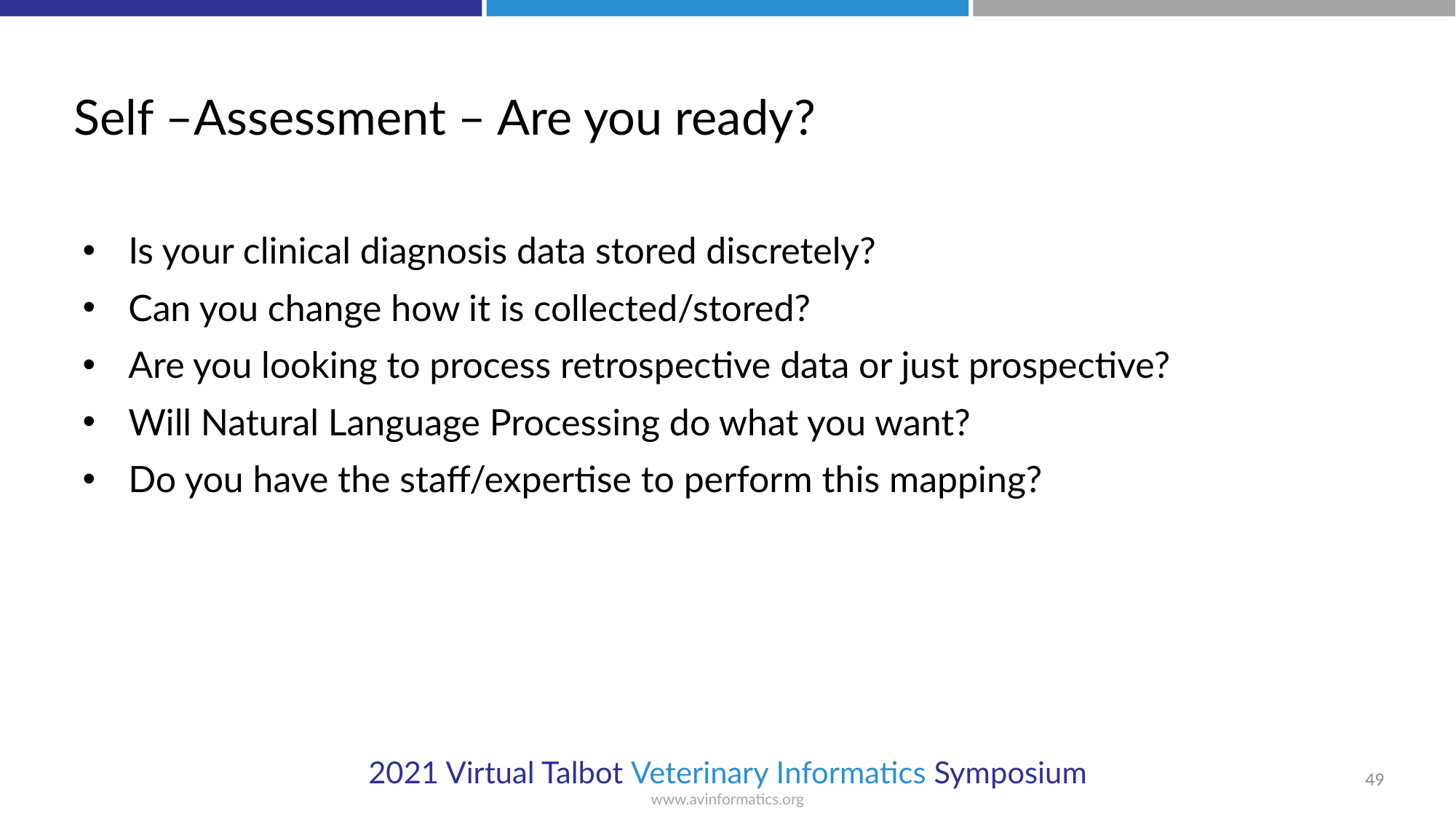

# Self –Assessment – Are you ready?
Is your clinical diagnosis data stored discretely?
Can you change how it is collected/stored?
Are you looking to process retrospective data or just prospective?
Will Natural Language Processing do what you want?
Do you have the staff/expertise to perform this mapping?
49